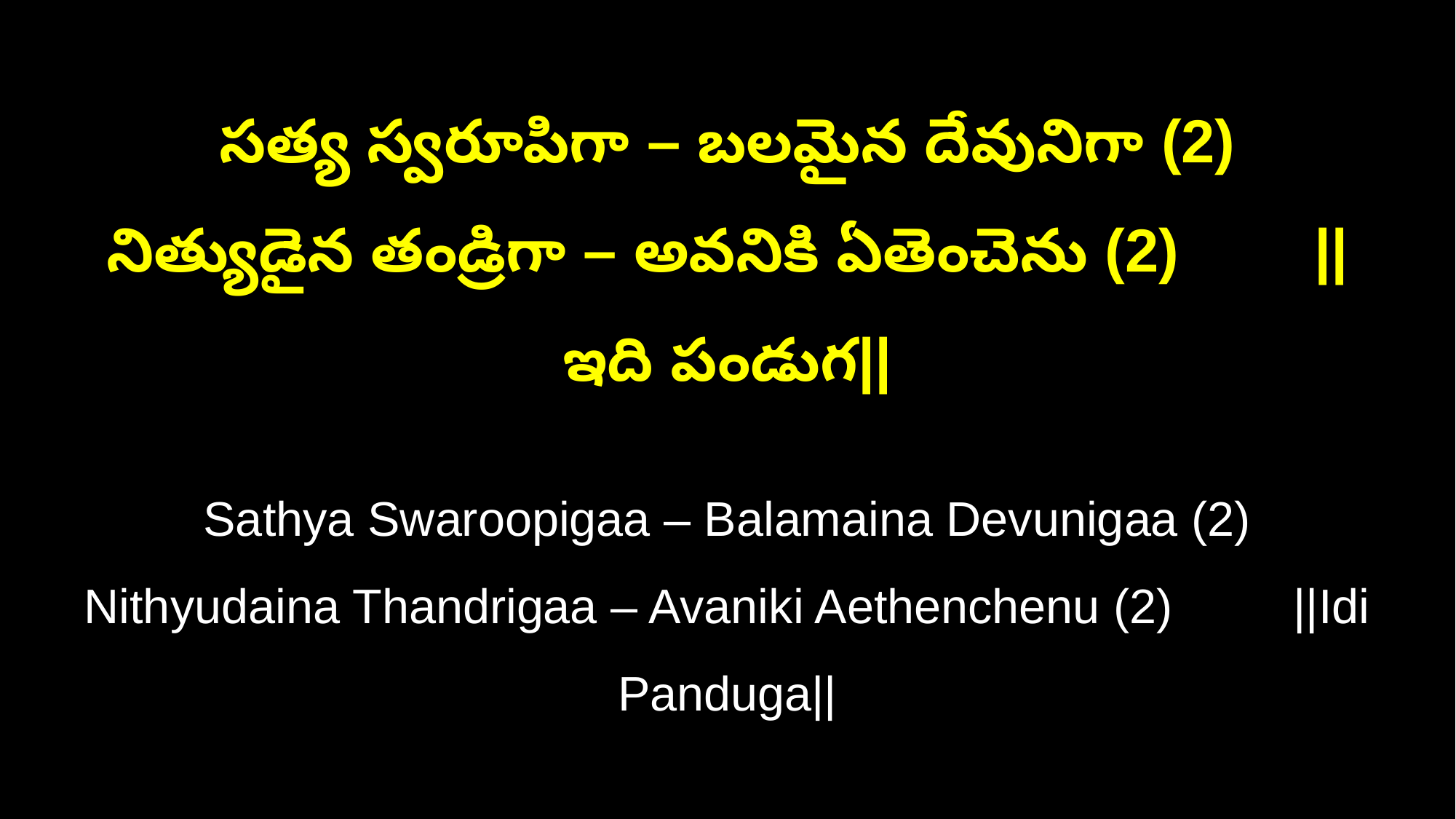

సత్య స్వరూపిగా – బలమైన దేవునిగా (2)
నిత్యుడైన తండ్రిగా – అవనికి ఏతెంచెను (2)        ||ఇది పండుగ||
Sathya Swaroopigaa – Balamaina Devunigaa (2)
Nithyudaina Thandrigaa – Avaniki Aethenchenu (2)         ||Idi Panduga||